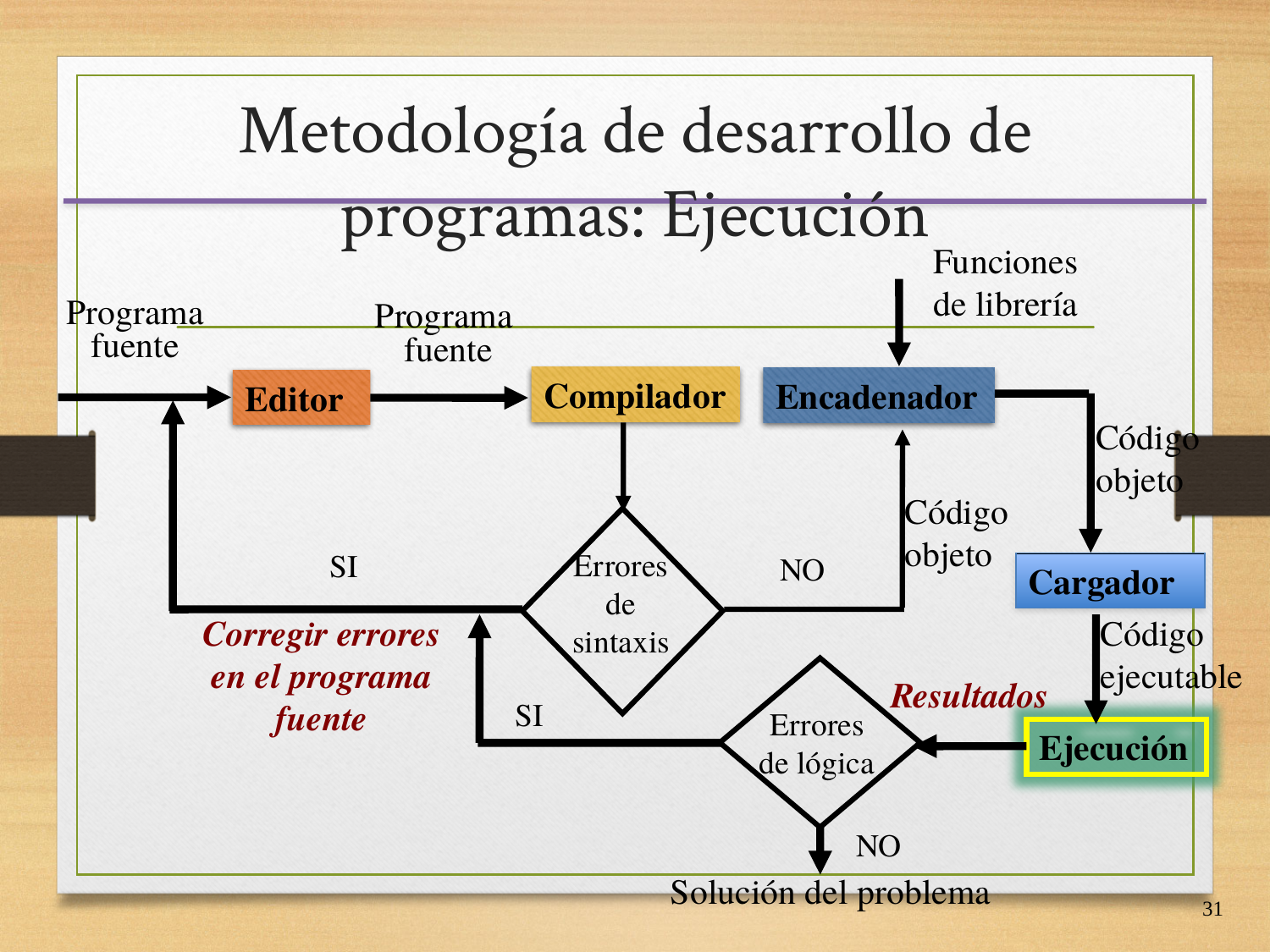

# Metodología de desarrollo de programas: Ejecución
Funciones de librería

Programa
fuente
Programa
fuente
Compilador
Encadenador
Editor

Código objeto

Código objeto

Errores de sintaxis
SI
NO
Cargador
Corregir errores en el programa fuente
Código ejecutable

Resultados
SI
Errores de lógica
Ejecución

NO

Solución del problema
31